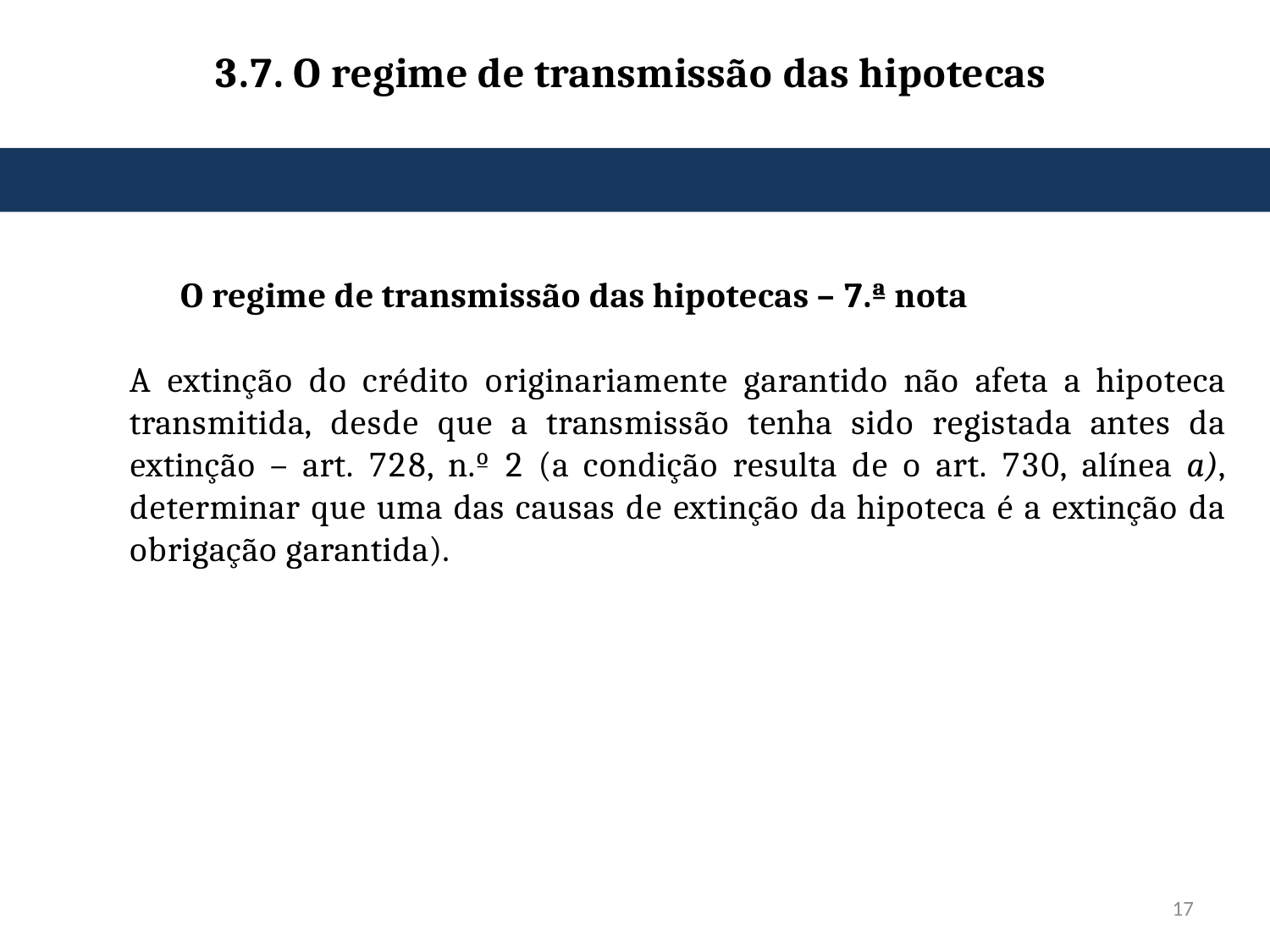

# 3.7. O regime de transmissão das hipotecas

O regime de transmissão das hipotecas – 7.ª nota

A extinção do crédito originariamente garantido não afeta a hipoteca transmitida, desde que a transmissão tenha sido registada antes da extinção – art. 728, n.º 2 (a condição resulta de o art. 730, alínea a), determinar que uma das causas de extinção da hipoteca é a extinção da obrigação garantida).
17